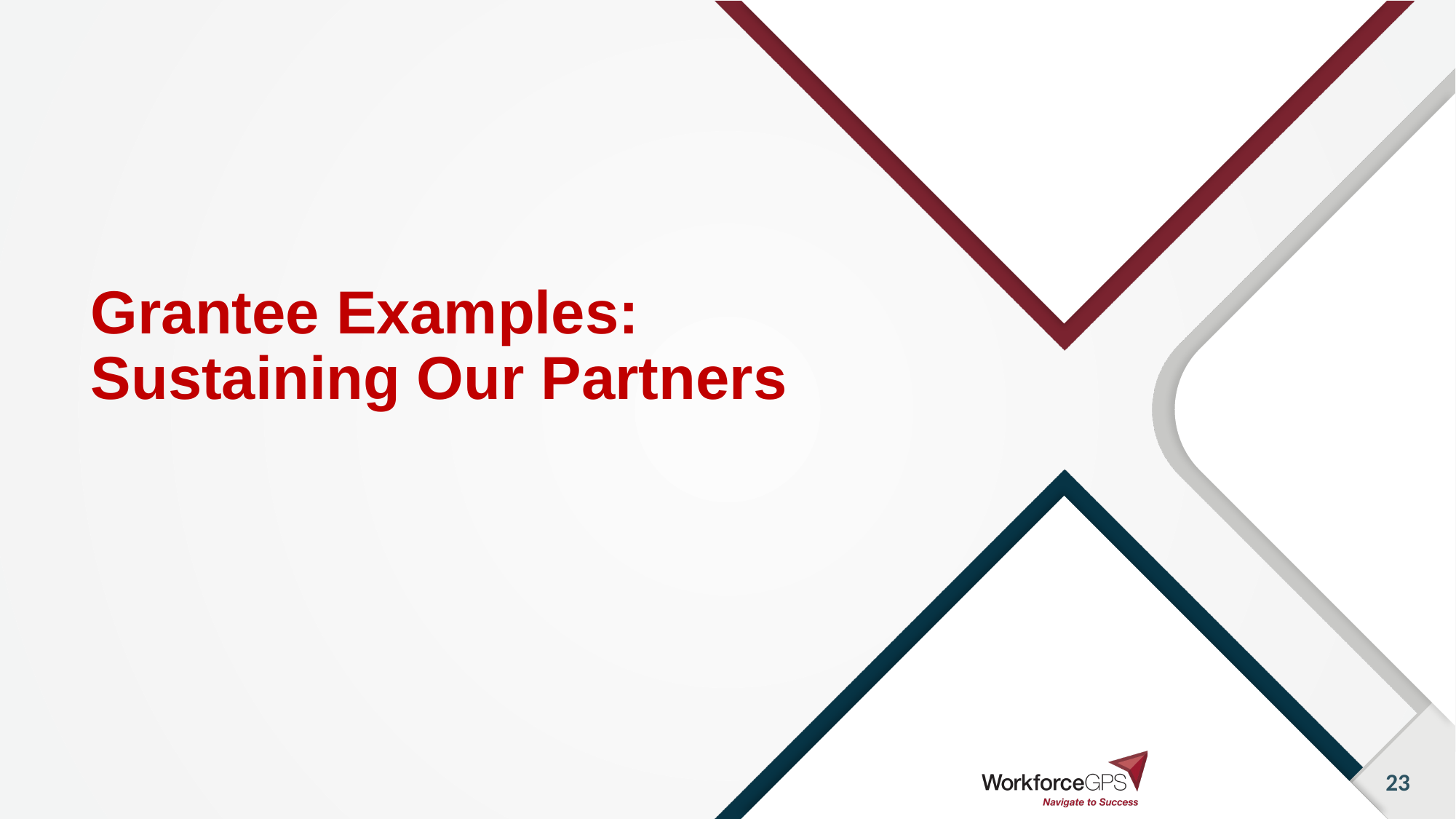

# Grantee Examples: Sustaining Our Partners
23